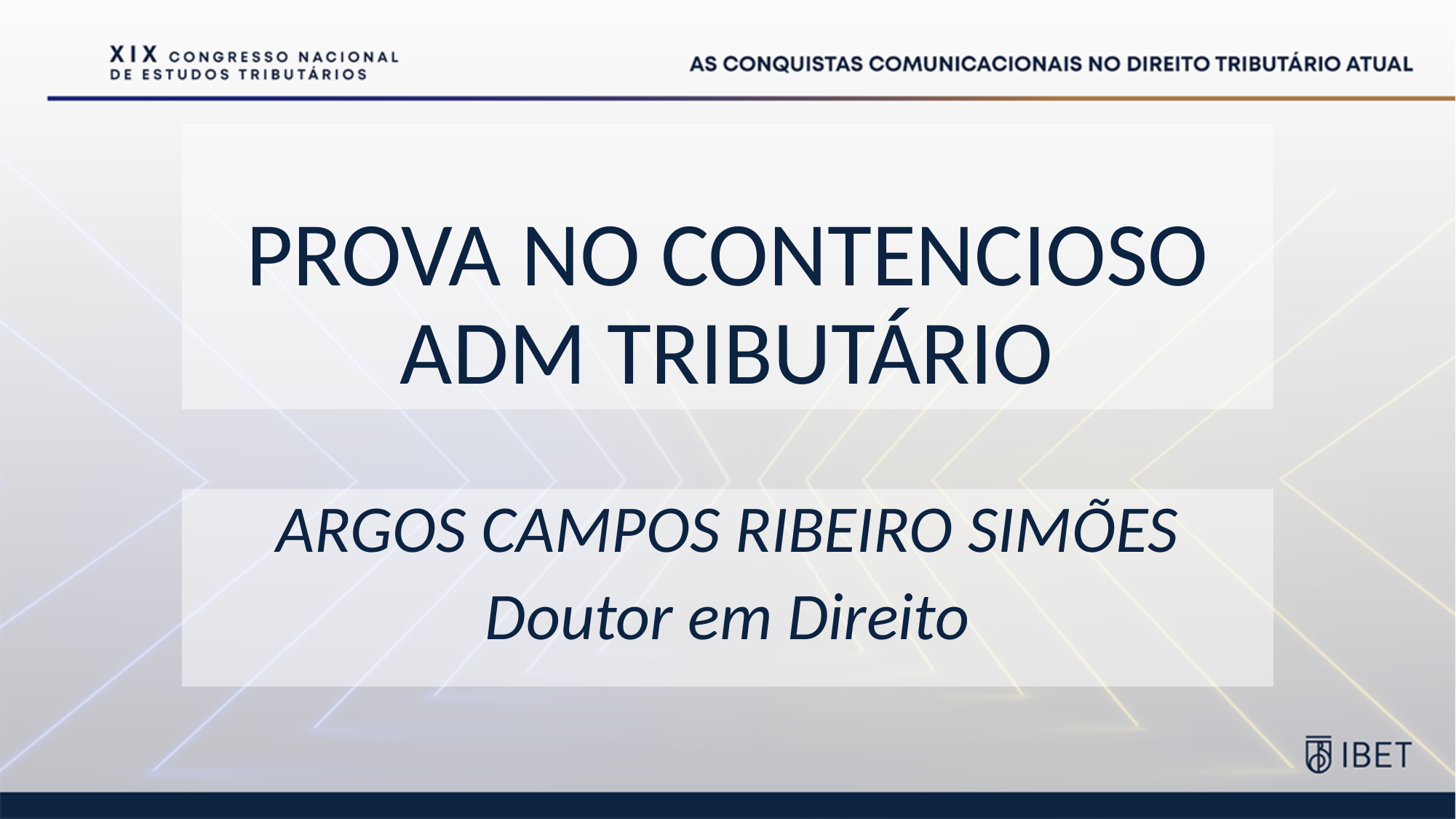

# PROVA NO CONTENCIOSO ADM TRIBUTÁRIO
ARGOS CAMPOS RIBEIRO SIMÕES
Doutor em Direito